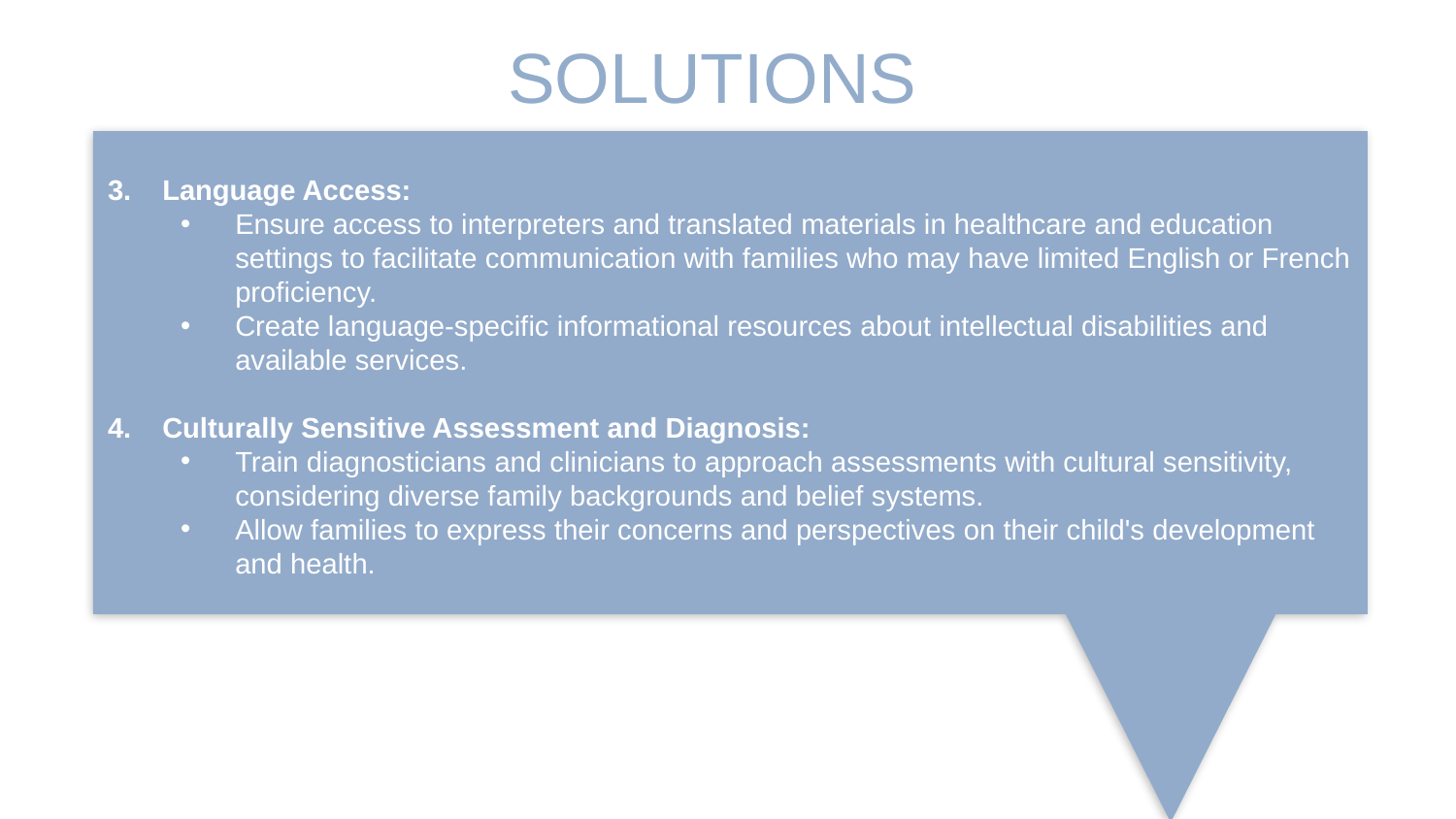

# SOLUTIONS

Language Access:
Ensure access to interpreters and translated materials in healthcare and education settings to facilitate communication with families who may have limited English or French proficiency.
Create language-specific informational resources about intellectual disabilities and available services.

Culturally Sensitive Assessment and Diagnosis:
Train diagnosticians and clinicians to approach assessments with cultural sensitivity, considering diverse family backgrounds and belief systems.
Allow families to express their concerns and perspectives on their child's development and health.